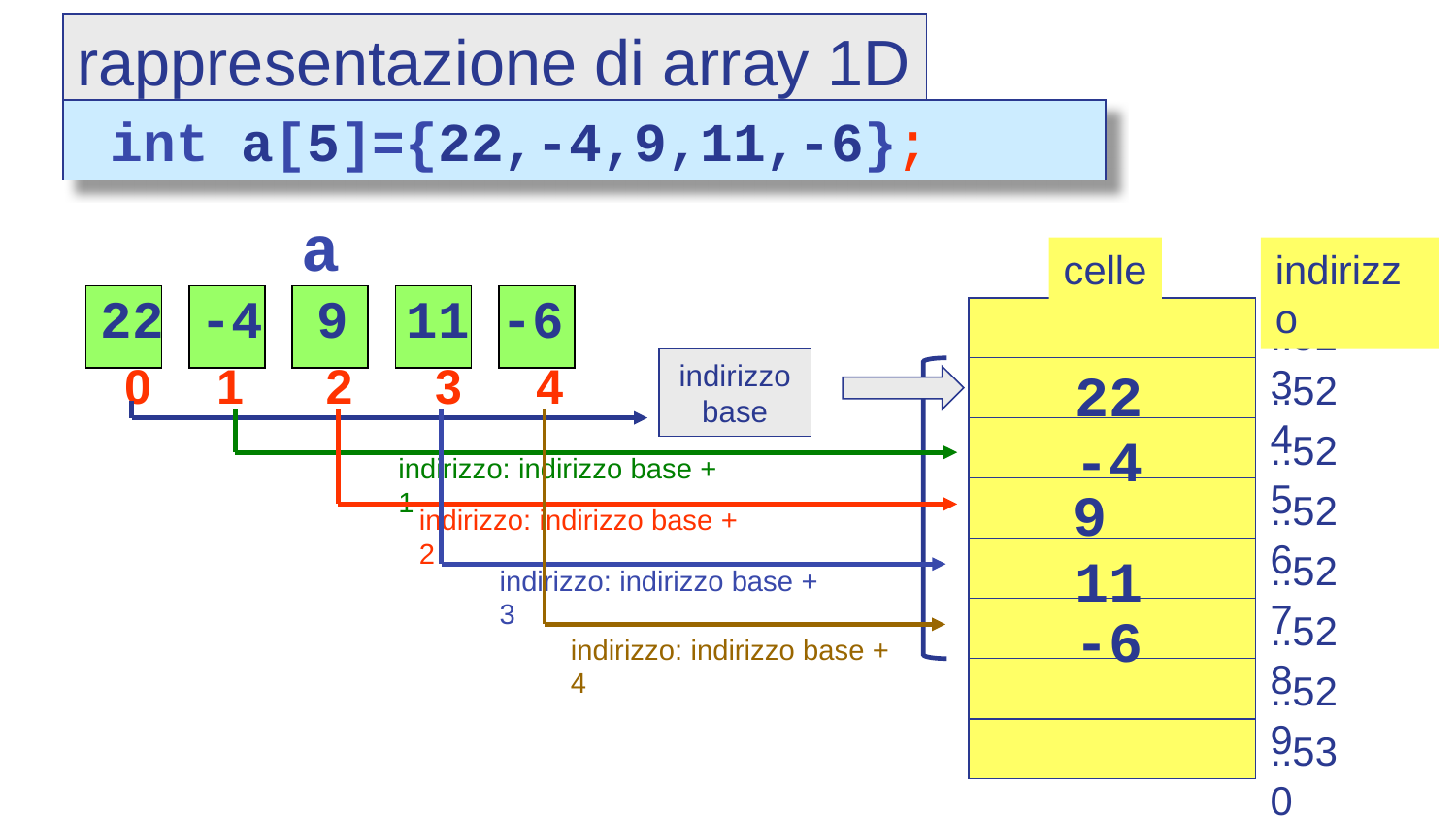

rappresentazione di array 1D
 int a[5]={22,-4,9,11,-6};
a

0
1
2
3
4
22     -4  9      11 -6
celle
indirizzo

..523
..524
..525
..526
..527
..528
..529
..530
indirizzo base

22

 9
-4
indirizzo: indirizzo base + 1
indirizzo: indirizzo base + 2
11
indirizzo: indirizzo base + 3
-6
indirizzo: indirizzo base + 4